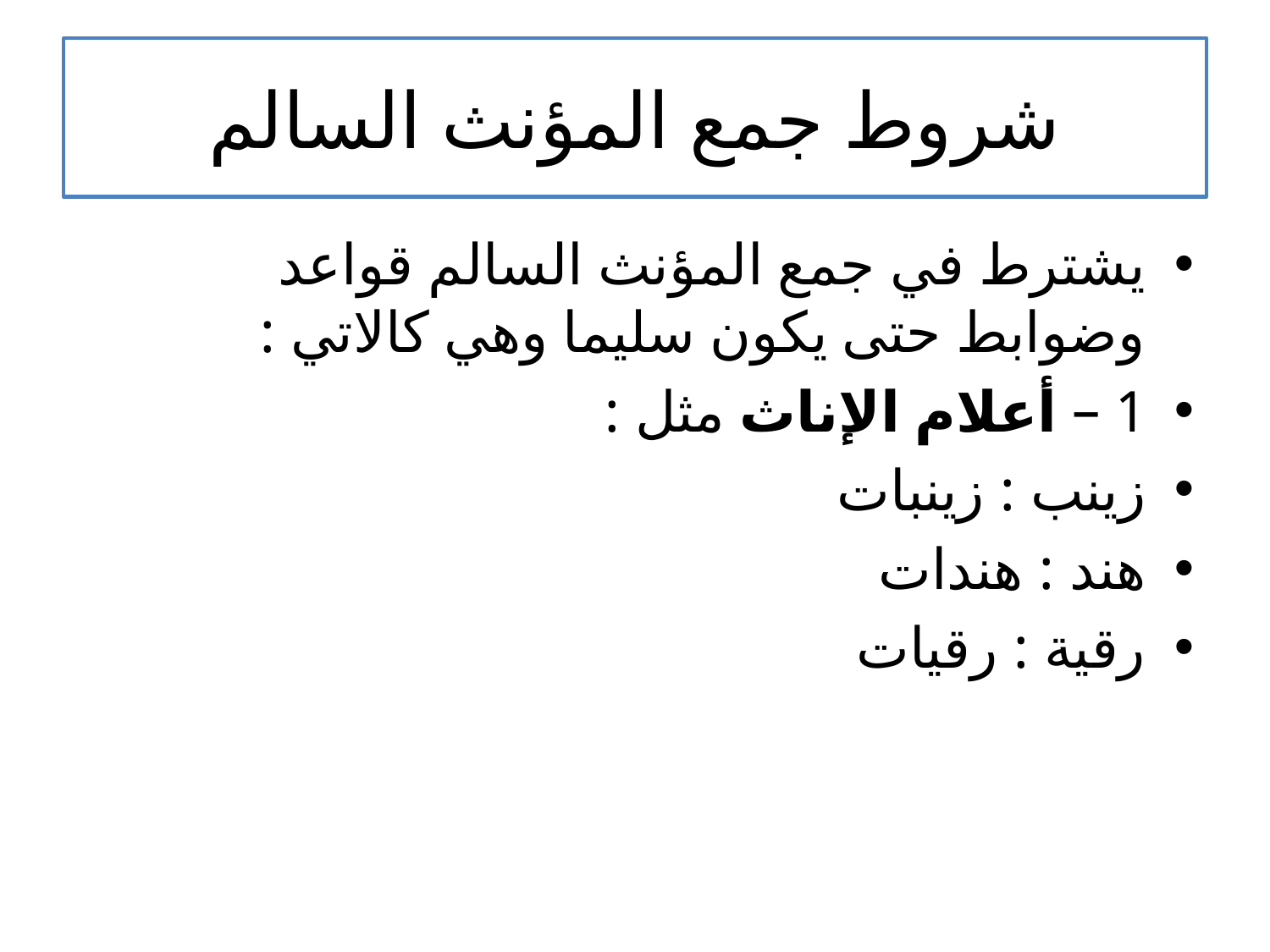

# شروط جمع المؤنث السالم
يشترط في جمع المؤنث السالم قواعد وضوابط حتى يكون سليما وهي كالاتي :
1 – أعلام الإناث مثل :
زينب : زينبات
هند : هندات
رقية : رقيات